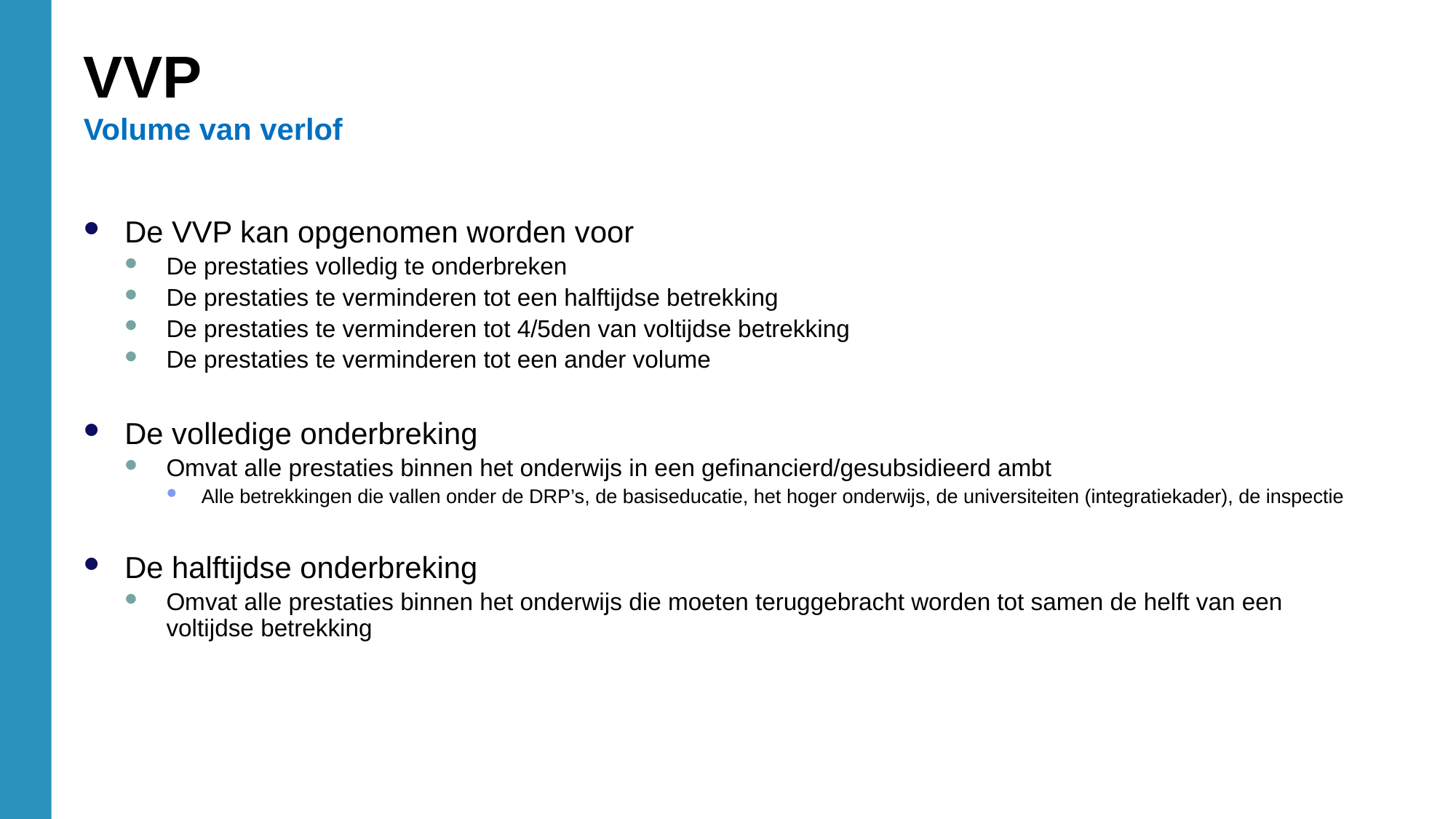

VVP
Volume van verlof

De VVP kan opgenomen worden voor
De prestaties volledig te onderbreken
De prestaties te verminderen tot een halftijdse betrekking
De prestaties te verminderen tot 4/5den van voltijdse betrekking
De prestaties te verminderen tot een ander volume

De volledige onderbreking
Omvat alle prestaties binnen het onderwijs in een gefinancierd/gesubsidieerd ambt
Alle betrekkingen die vallen onder de DRP’s, de basiseducatie, het hoger onderwijs, de universiteiten (integratiekader), de inspectie

De halftijdse onderbreking
Omvat alle prestaties binnen het onderwijs die moeten teruggebracht worden tot samen de helft van een voltijdse betrekking